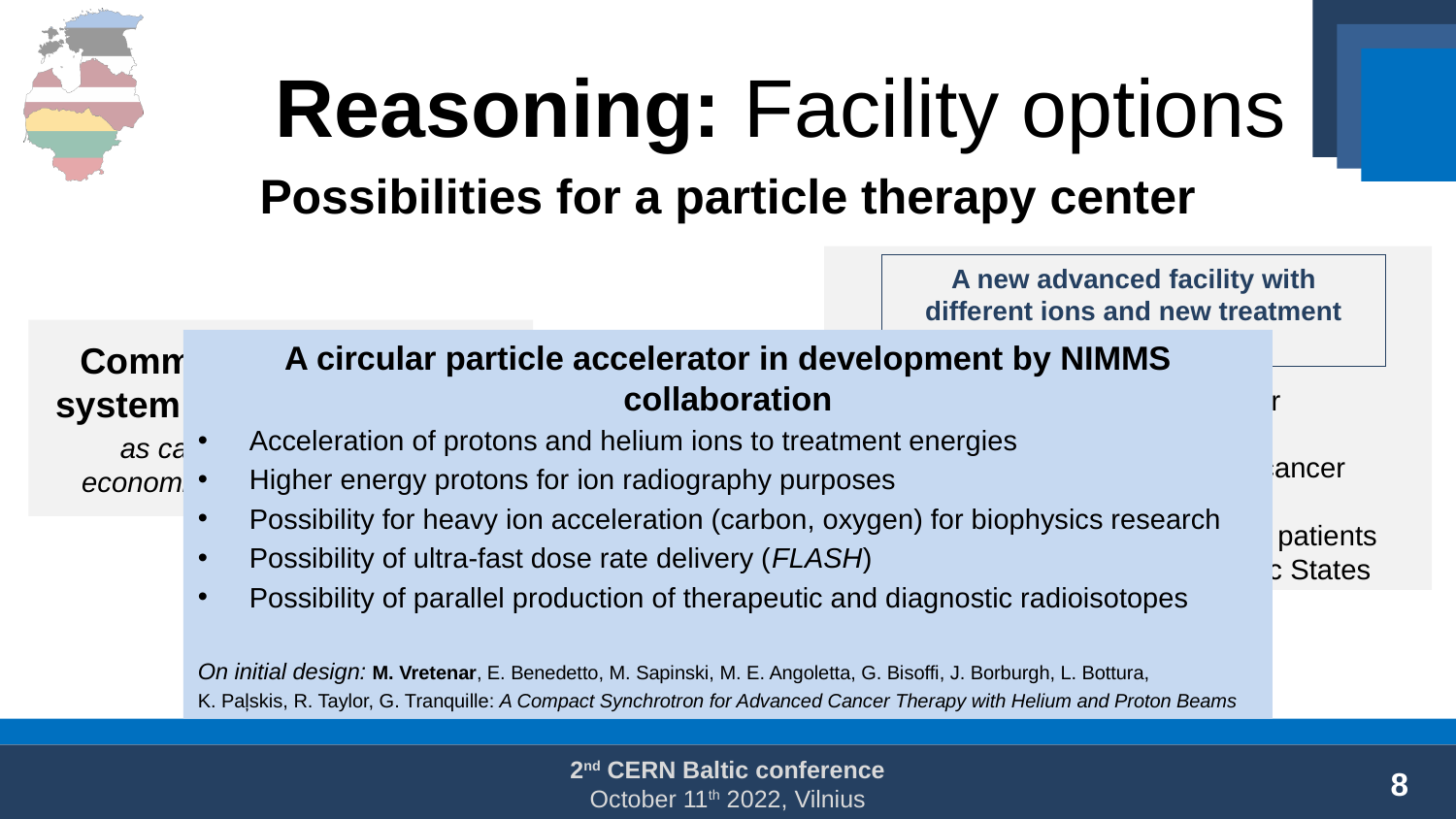

# Reasoning: Facility options
Possibilities for a particle therapy center

A new advanced facility with different ions and new treatment techniques
Local industry involvement for construction
Scientific research on novel cancer therapy techniques
Attraction of researchers and patients from all Europe, not just Baltic States
Commercially available system for proton therapy
as carbon ion therapy not economically feasible for region
A circular particle accelerator in development by NIMMS collaboration
Acceleration of protons and helium ions to treatment energies
Higher energy protons for ion radiography purposes
Possibility for heavy ion acceleration (carbon, oxygen) for biophysics research
Possibility of ultra-fast dose rate delivery (FLASH)
Possibility of parallel production of therapeutic and diagnostic radioisotopes

On initial design: M. Vretenar, E. Benedetto, M. Sapinski, M. E. Angoletta, G. Bisoffi, J. Borburgh, L. Bottura,
K. Paļskis, R. Taylor, G. Tranquille: A Compact Synchrotron for Advanced Cancer Therapy with Helium and Proton Beams
OR
HELIUM SYNCHROTRON
8